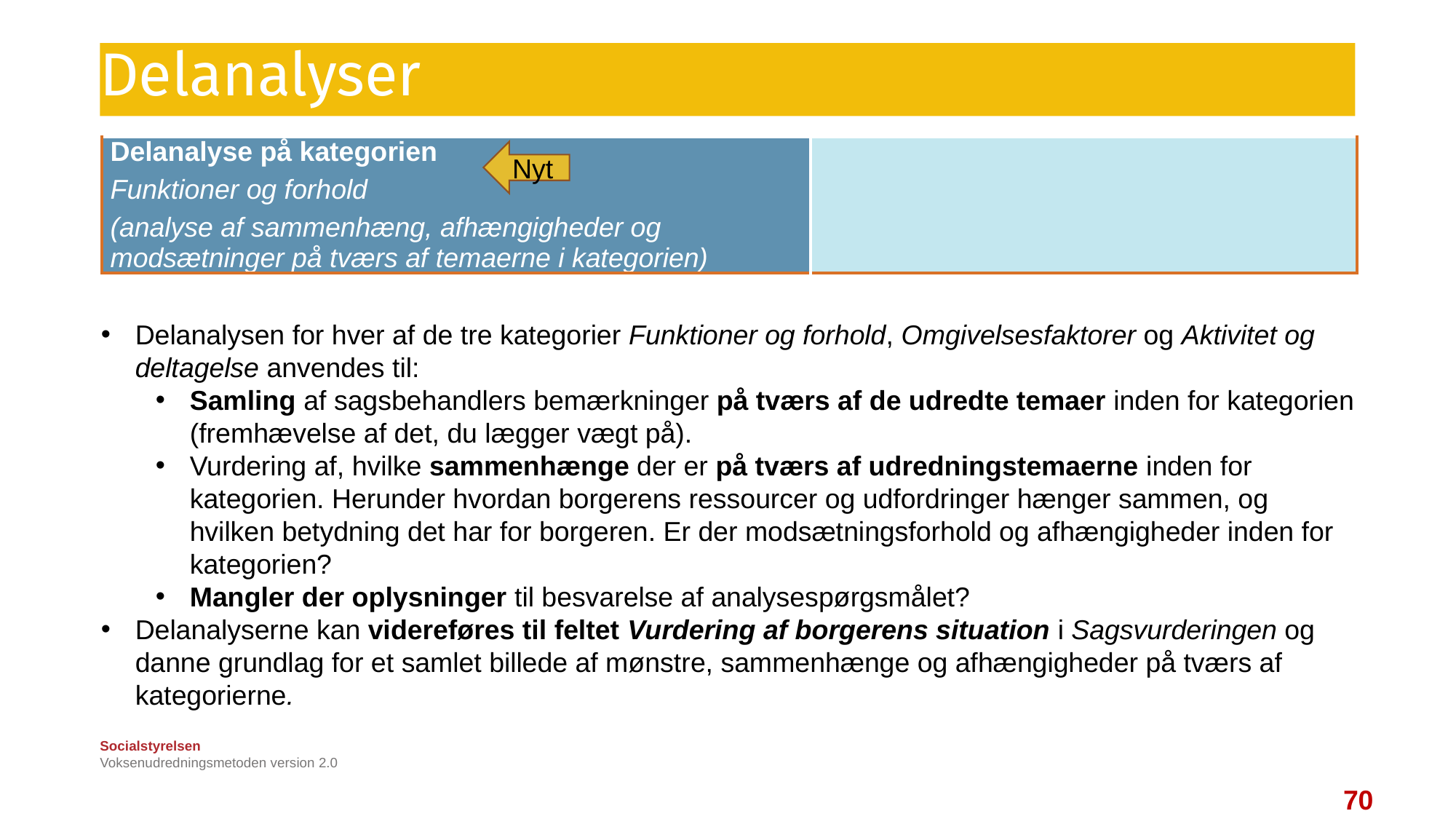

# Delanalyser
| Delanalyse på kategorien Funktioner og forhold (analyse af sammenhæng, afhængigheder og modsætninger på tværs af temaerne i kategorien) |  |
| --- | --- |
Nyt
Delanalysen for hver af de tre kategorier Funktioner og forhold, Omgivelsesfaktorer og Aktivitet og deltagelse anvendes til:
Samling af sagsbehandlers bemærkninger på tværs af de udredte temaer inden for kategorien (fremhævelse af det, du lægger vægt på).
Vurdering af, hvilke sammenhænge der er på tværs af udredningstemaerne inden for kategorien. Herunder hvordan borgerens ressourcer og udfordringer hænger sammen, og hvilken betydning det har for borgeren. Er der modsætningsforhold og afhængigheder inden for kategorien?
Mangler der oplysninger til besvarelse af analysespørgsmålet?
Delanalyserne kan videreføres til feltet Vurdering af borgerens situation i Sagsvurderingen og danne grundlag for et samlet billede af mønstre, sammenhænge og afhængigheder på tværs af kategorierne.
Voksenudredningsmetoden version 2.0
70